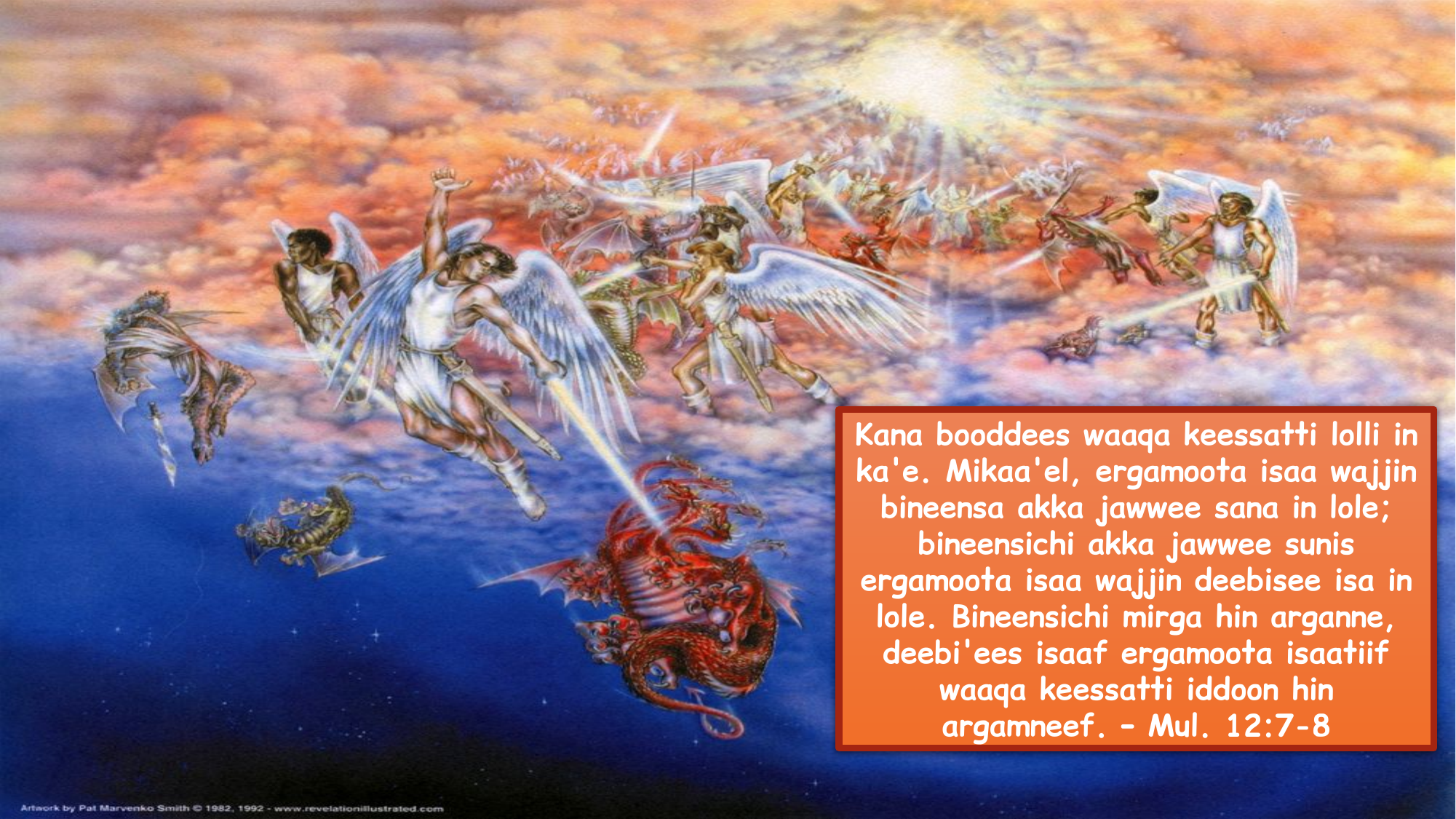

Kana booddees waaqa keessatti lolli in ka'e. Mikaa'el, ergamoota isaa wajjin bineensa akka jawwee sana in lole; bineensichi akka jawwee sunis ergamoota isaa wajjin deebisee isa in lole. Bineensichi mirga hin arganne, deebi'ees isaaf ergamoota isaatiif waaqa keessatti iddoon hin argamneef. – Mul. 12:7-8